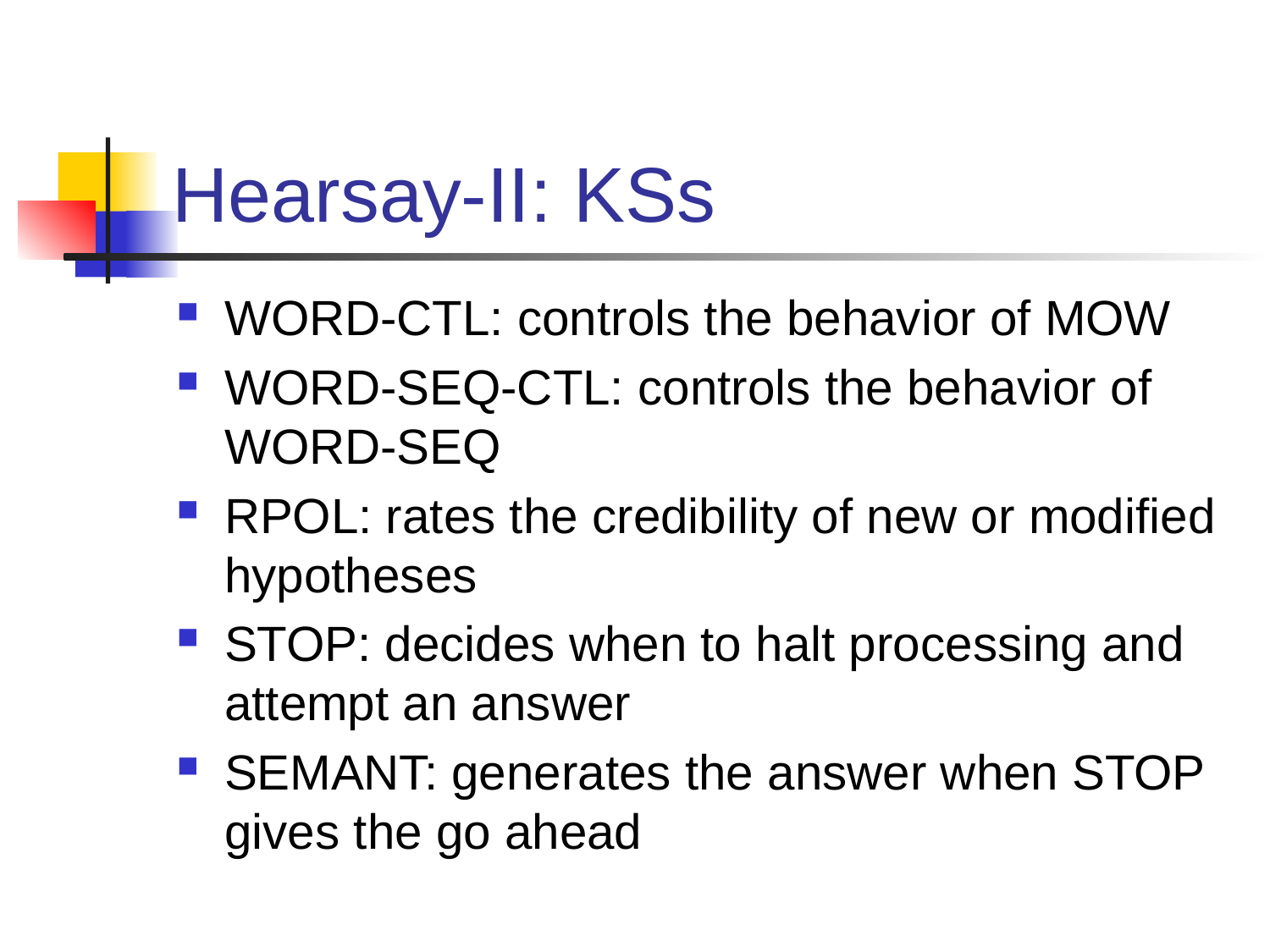

# Hearsay-II: KSs
WORD-CTL: controls the behavior of MOW
WORD-SEQ-CTL: controls the behavior of WORD-SEQ
RPOL: rates the credibility of new or modified hypotheses
STOP: decides when to halt processing and attempt an answer
SEMANT: generates the answer when STOP gives the go ahead